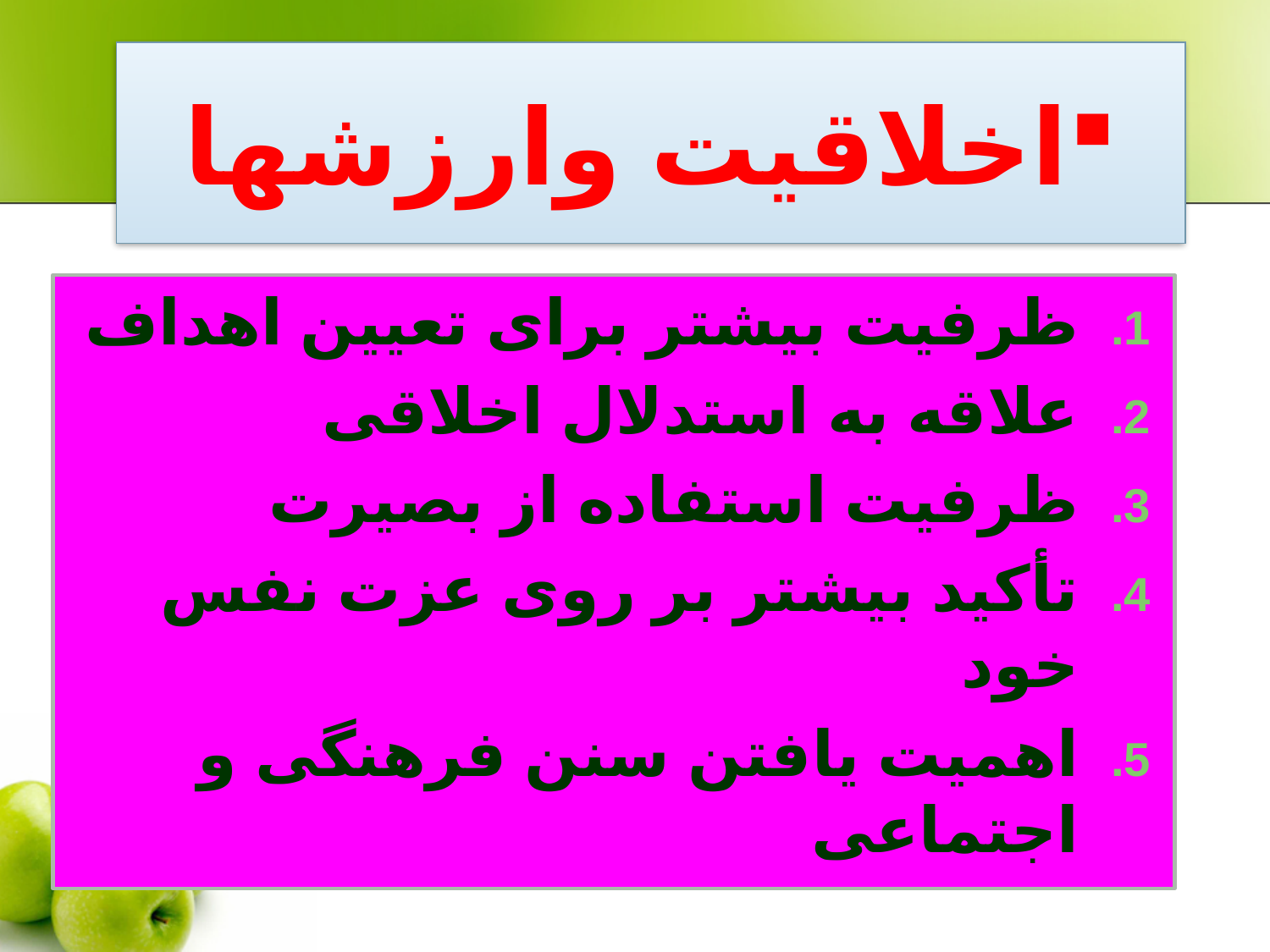

# اخلاقیت وارزشها
ظرفیت بیشتر برای تعیین اهداف
علاقه به استدلال اخلاقی
ظرفیت استفاده از بصیرت
تأکید بیشتر بر روی عزت نفس خود
اهمیت یافتن سنن فرهنگی و اجتماعی